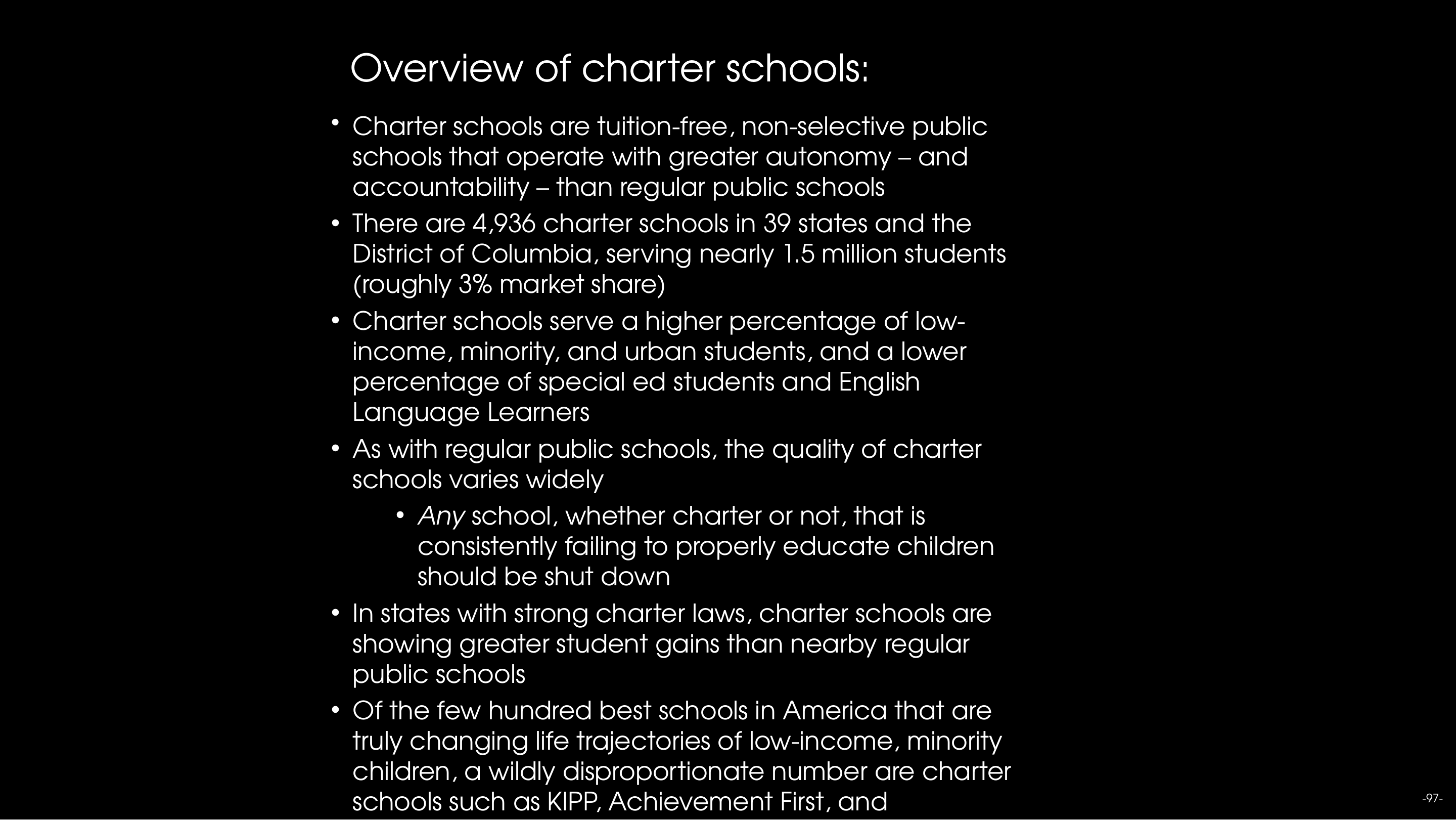

Overview of charter schools:
Charter schools are tuition-free, non-selective public schools that operate with greater autonomy – and accountability – than regular public schools
There are 4,936 charter schools in 39 states and the District of Columbia, serving nearly 1.5 million students (roughly 3% market share)
Charter schools serve a higher percentage of low-income, minority, and urban students, and a lower percentage of special ed students and English Language Learners
As with regular public schools, the quality of charter schools varies widely
Any school, whether charter or not, that is consistently failing to properly educate children should be shut down
In states with strong charter laws, charter schools are showing greater student gains than nearby regular public schools
Of the few hundred best schools in America that are truly changing life trajectories of low-income, minority children, a wildly disproportionate number are charter schools such as KIPP, Achievement First, and Uncommon Schools
-97-